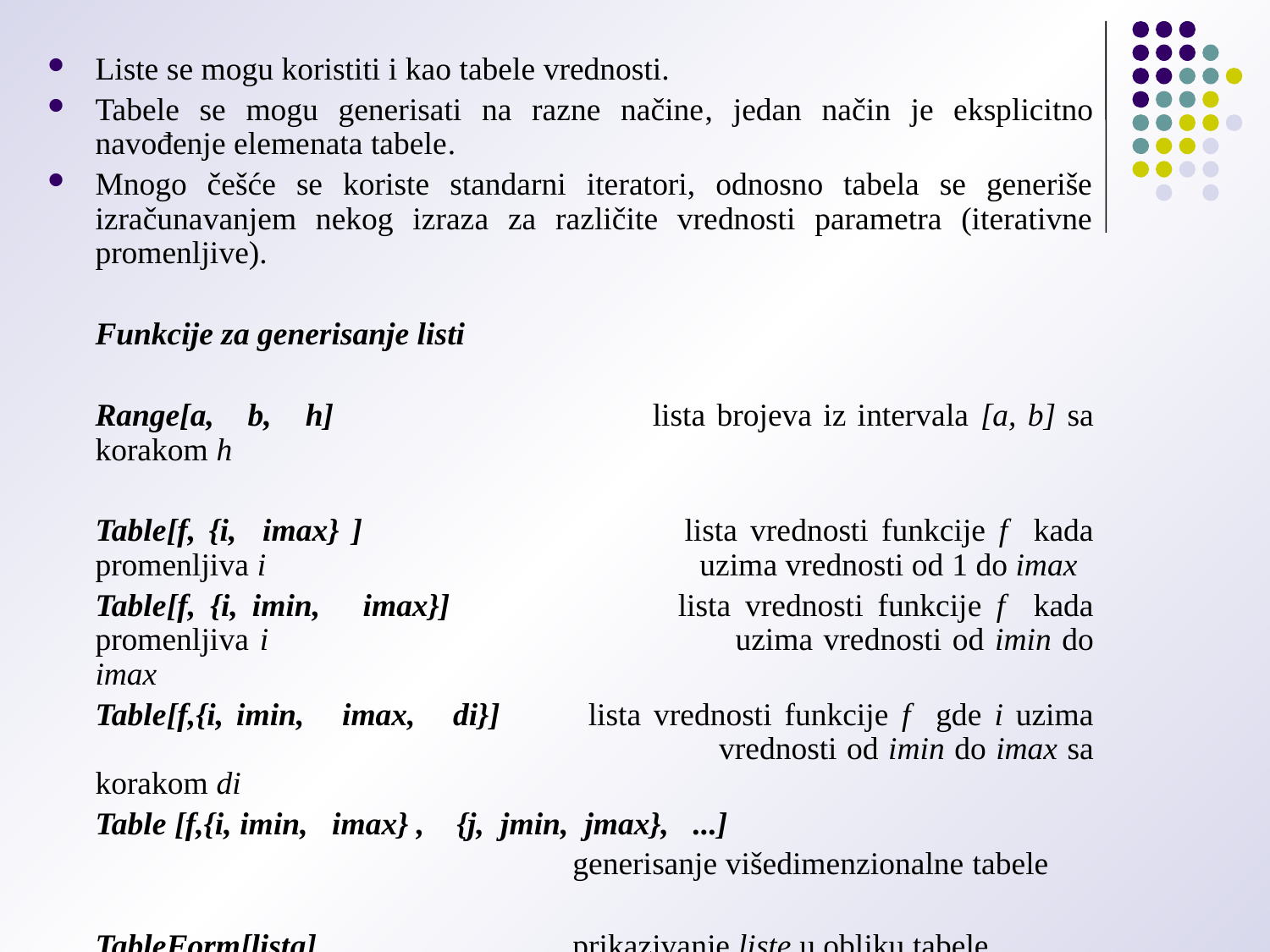

Liste se mogu koristiti i kao tabele vrednosti.
Tabele se mogu generisati na razne načine, jedan način je eksplicitno navođenje elemenata tabele.
Mnogo češće se koriste standarni iteratori, odnosno tabela se generiše izračunavanjem nekog izraza za različite vrednosti parametra (iterativne promenljive).

	Funkcije za generisanje listi

	Range[a,   b,   h]       	            lista brojeva iz intervala [a, b] sa korakom h

	Table[f, {i,  imax} ]       	            lista vrednosti funkcije f  kada promenljiva i 			            uzima vrednosti od 1 do imax
	Table[f, {i, imin,   imax}]	            lista vrednosti funkcije f  kada promenljiva i 			            uzima vrednosti od imin do imax
	Table[f,{i, imin,   imax,   di}]       lista vrednosti funkcije f  gde i uzima 				            vrednosti od imin do imax sa korakom di
	Table [f,{i, imin,   imax} ,    {j,  jmin,  jmax},   ...]
				            generisanje višedimenzionalne tabele

	TableForm[lista]     	            prikazivanje liste u obliku tabele